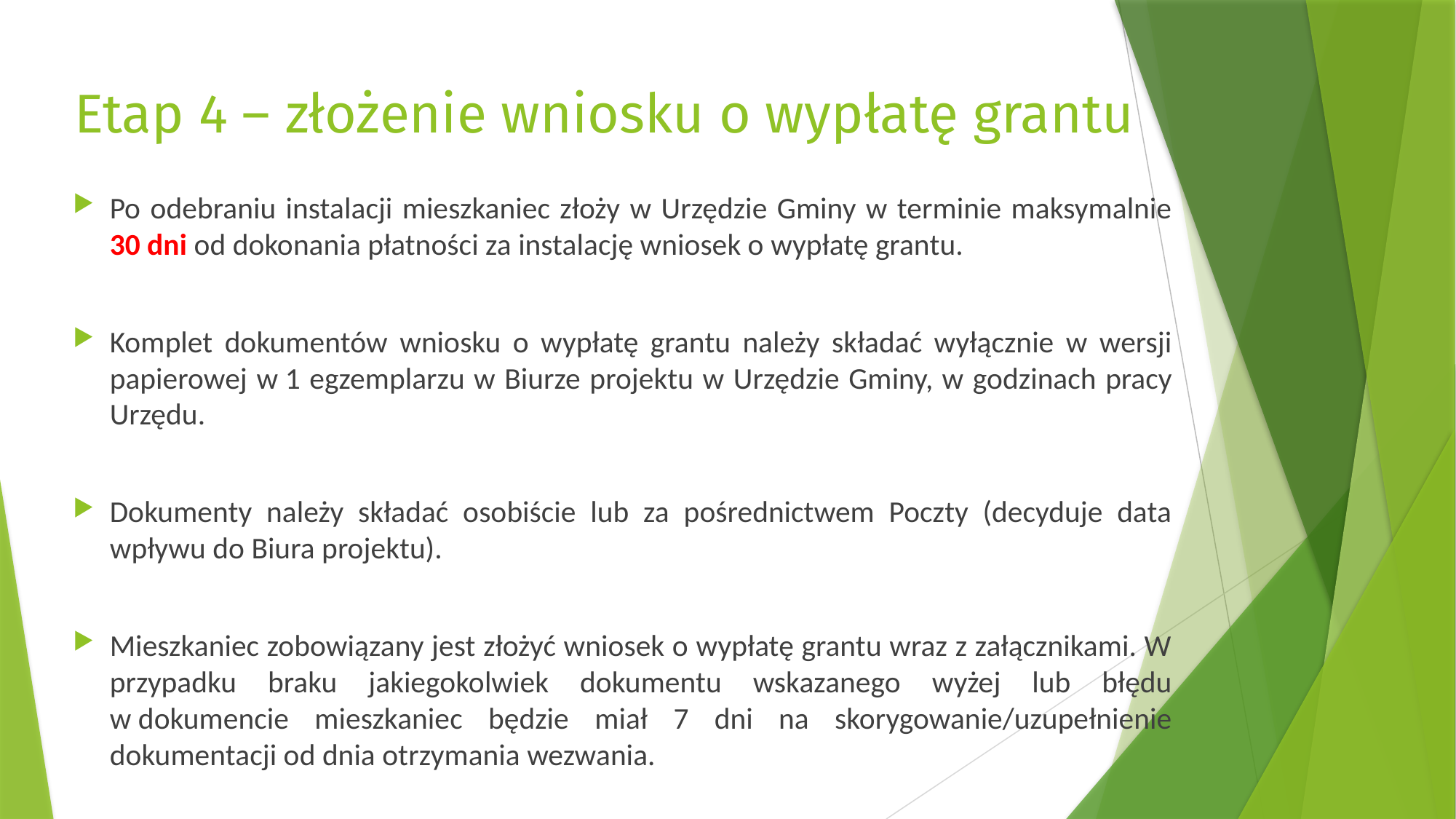

# Etap 4 – złożenie wniosku o wypłatę grantu
Po odebraniu instalacji mieszkaniec złoży w Urzędzie Gminy w terminie maksymalnie 30 dni od dokonania płatności za instalację wniosek o wypłatę grantu.

Komplet dokumentów wniosku o wypłatę grantu należy składać wyłącznie w wersji papierowej w 1 egzemplarzu w Biurze projektu w Urzędzie Gminy, w godzinach pracy Urzędu.

Dokumenty należy składać osobiście lub za pośrednictwem Poczty (decyduje data wpływu do Biura projektu).

Mieszkaniec zobowiązany jest złożyć wniosek o wypłatę grantu wraz z załącznikami. W przypadku braku jakiegokolwiek dokumentu wskazanego wyżej lub błędu w dokumencie mieszkaniec będzie miał 7 dni na skorygowanie/uzupełnienie dokumentacji od dnia otrzymania wezwania.